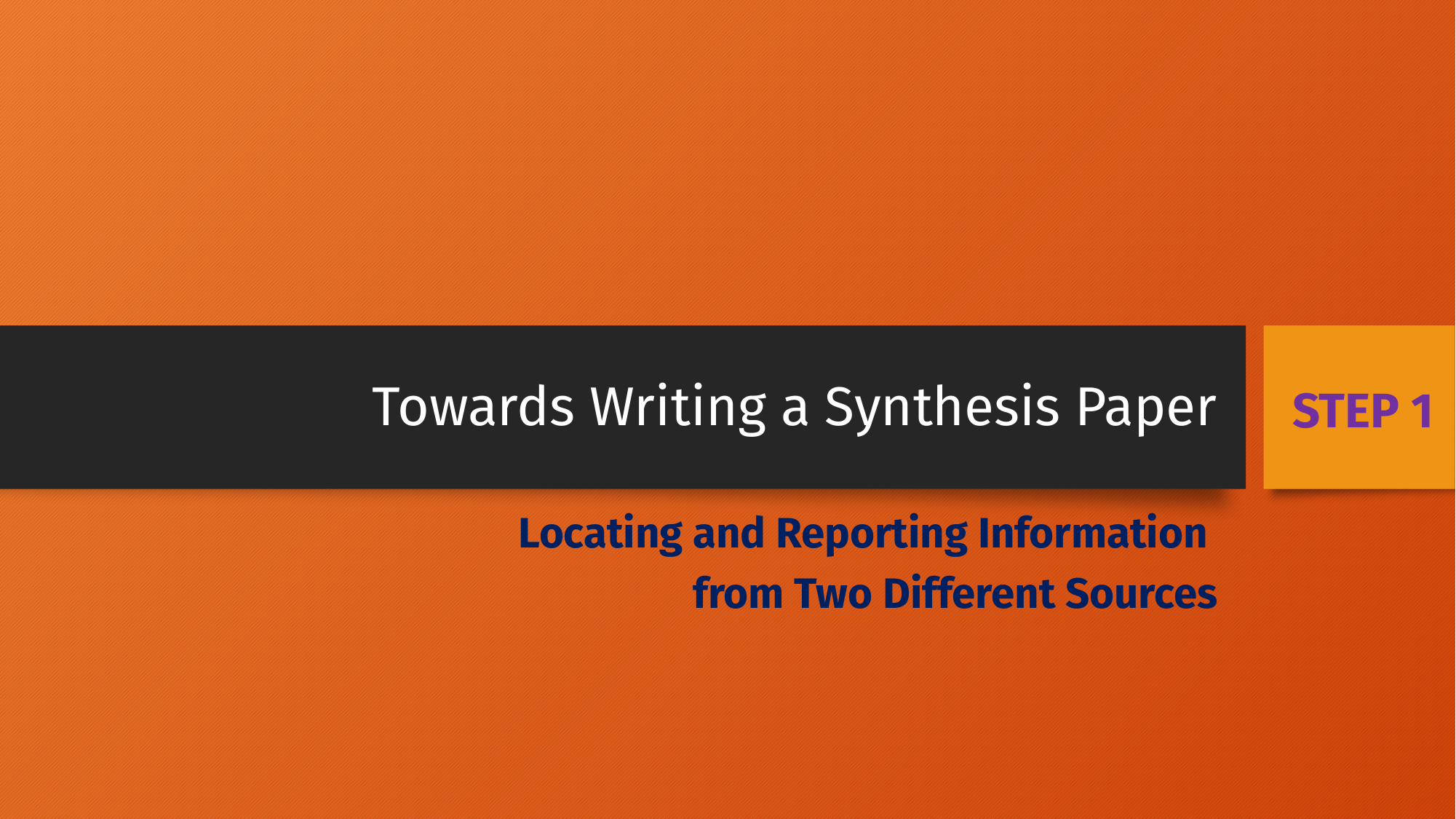

# Towards Writing a Synthesis Paper
STEP 1
Locating and Reporting Information
from Two Different Sources